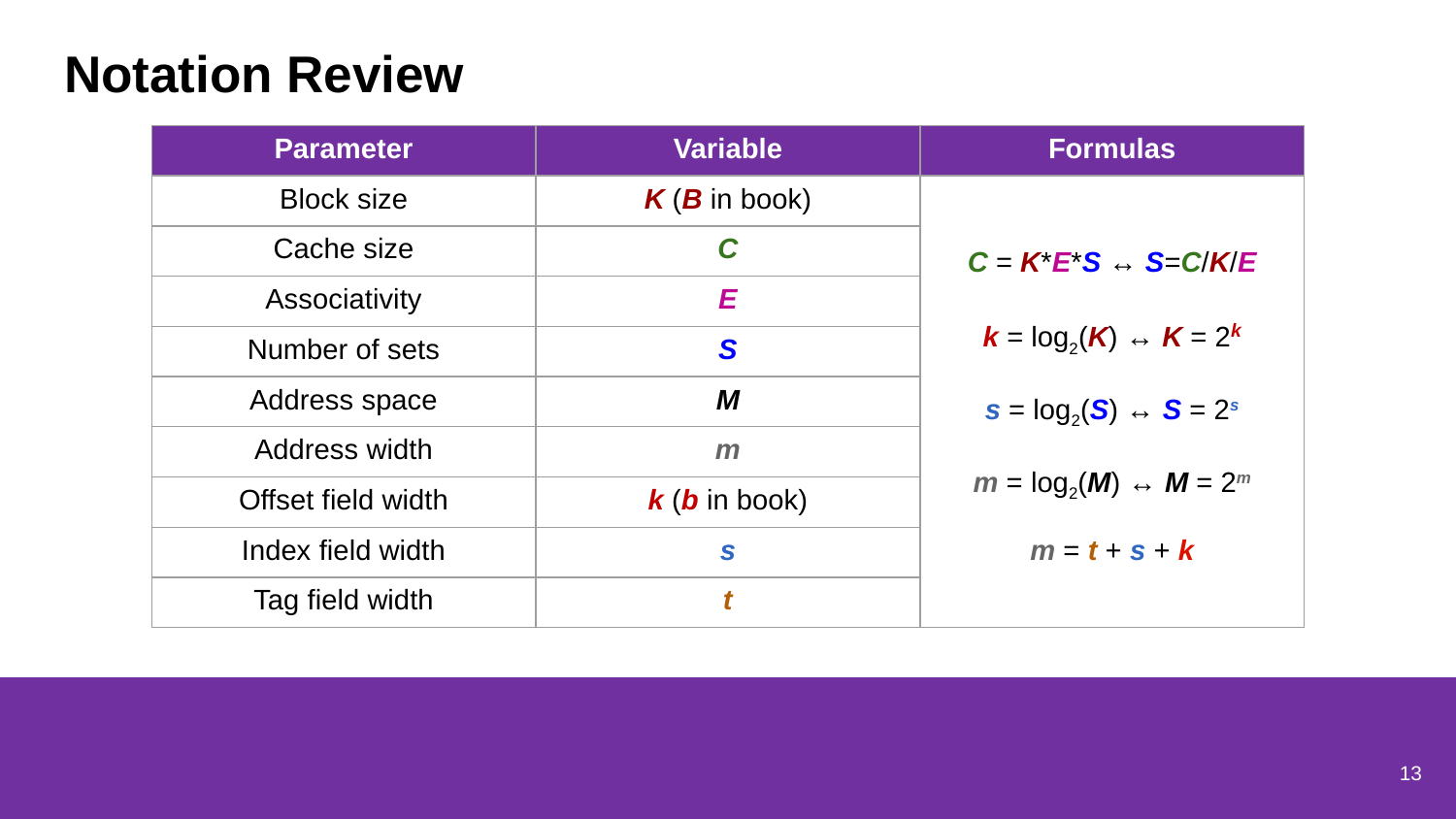

# Notation Review
| Parameter | Variable | Formulas |
| --- | --- | --- |
| Block size | K (B in book) | C = K\*E\*S ↔ S=C/K/E k = log2(K) ↔ K = 2k s = log2(S) ↔ S = 2s m = log2(M) ↔ M = 2m m = t + s + k |
| Cache size | C |  |
| Associativity | E |  |
| Number of sets | S |  |
| Address space | M |  |
| Address width | m |  |
| Offset field width | k (b in book) |  |
| Index field width | s |  |
| Tag field width | t |  |
13